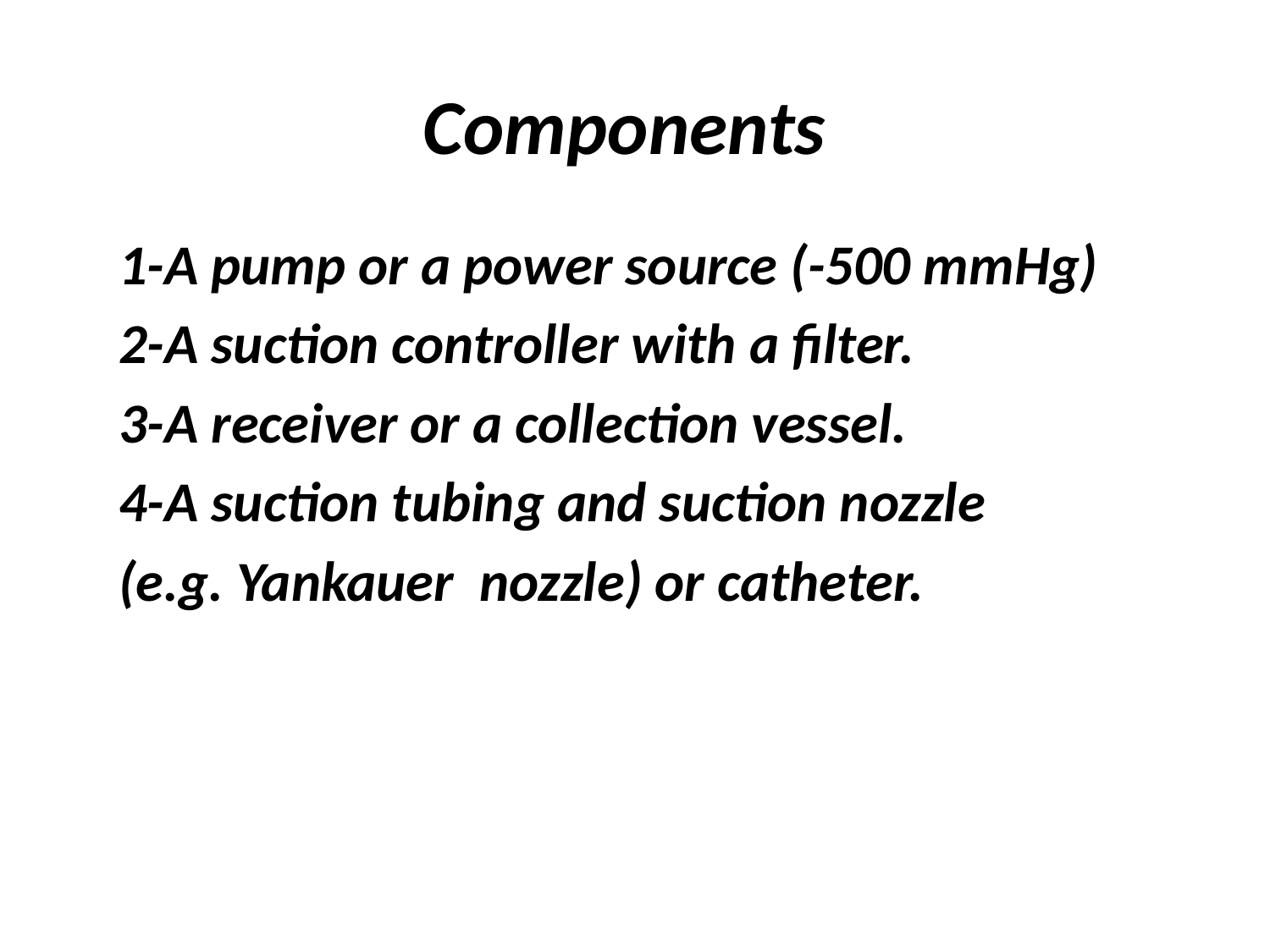

# Components
1-A pump or a power source (-500 mmHg)
2-A suction controller with a filter.
3-A receiver or a collection vessel.
4-A suction tubing and suction nozzle
(e.g. Yankauer  nozzle) or catheter.